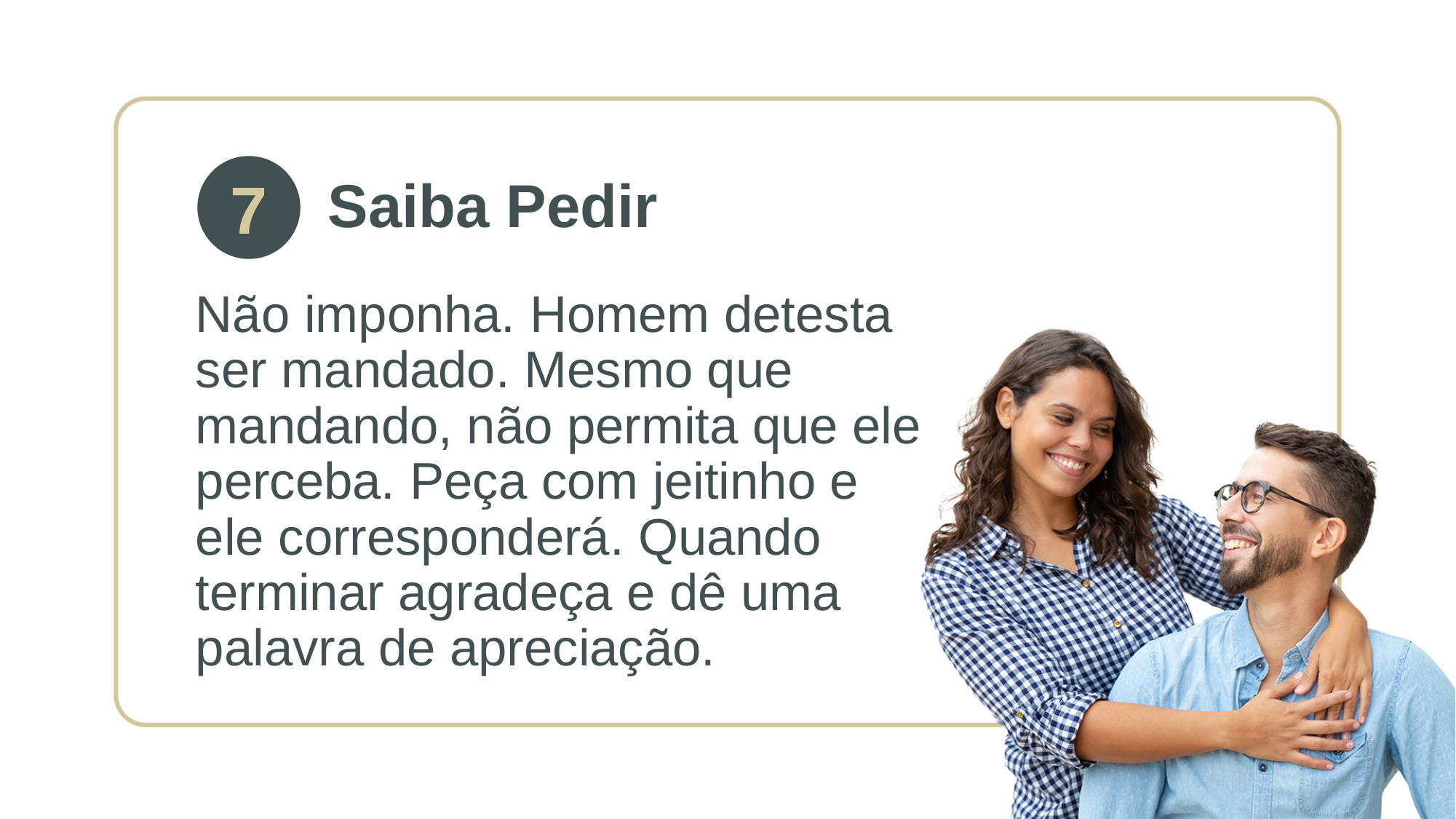

7
Saiba Pedir
Não imponha. Homem detesta ser mandado. Mesmo que mandando, não permita que ele perceba. Peça com jeitinho e ele corresponderá. Quando terminar agradeça e dê uma palavra de apreciação.